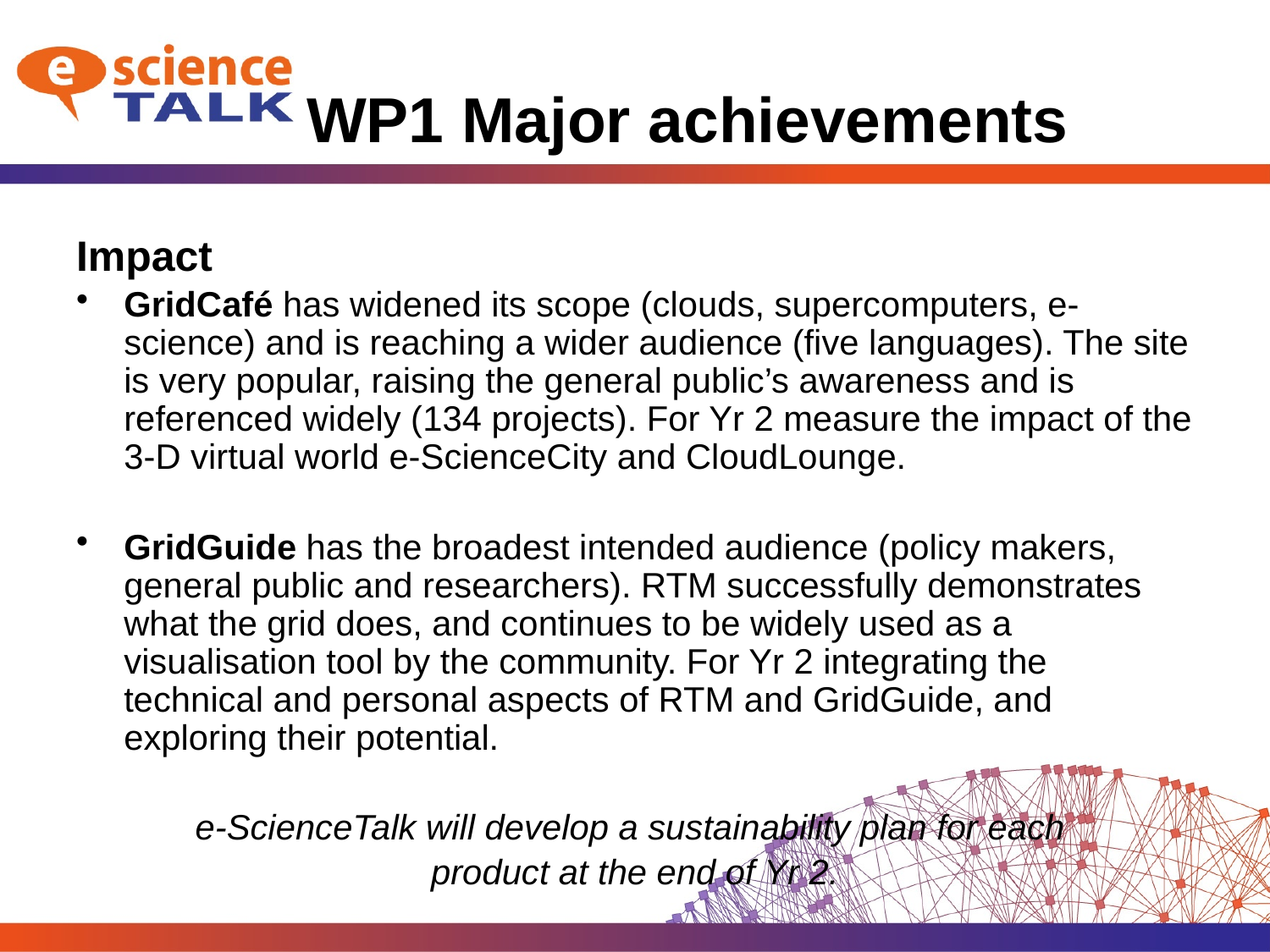

# WP1 Major achievements
Impact
GridCafé has widened its scope (clouds, supercomputers, e-science) and is reaching a wider audience (five languages). The site is very popular, raising the general public’s awareness and is referenced widely (134 projects). For Yr 2 measure the impact of the 3-D virtual world e-ScienceCity and CloudLounge.

GridGuide has the broadest intended audience (policy makers, general public and researchers). RTM successfully demonstrates what the grid does, and continues to be widely used as a visualisation tool by the community. For Yr 2 integrating the technical and personal aspects of RTM and GridGuide, and exploring their potential.

e-ScienceTalk will develop a sustainability plan for each
product at the end of Yr 2.